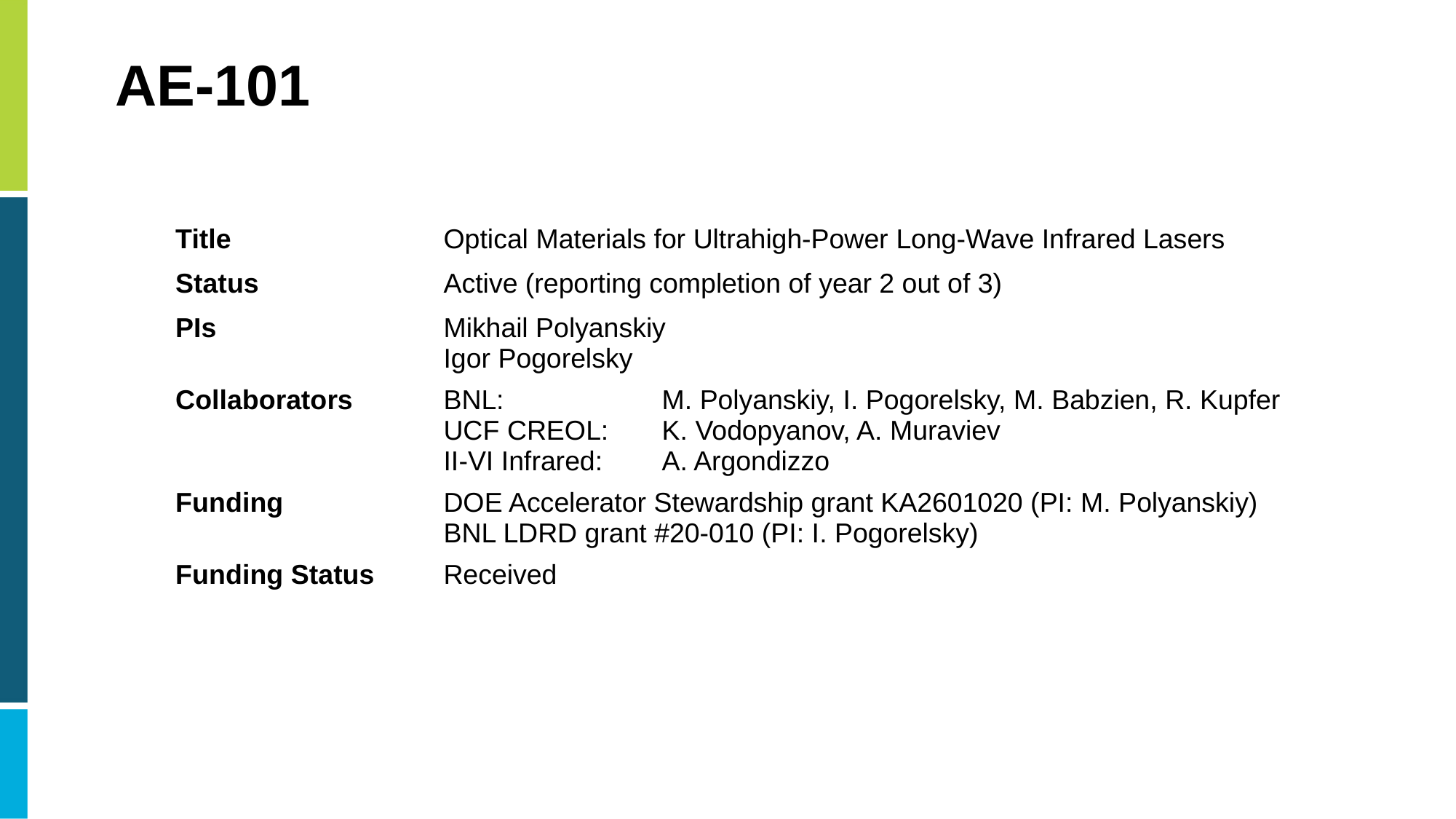

AE-101
| Title | Optical Materials for Ultrahigh-Power​ Long-Wave Infrared Lasers |
| --- | --- |
| Status | Active (reporting completion of year 2 out of 3) |
| PIs | Mikhail Polyanskiy Igor Pogorelsky |
| Collaborators | BNL: M. Polyanskiy, I. Pogorelsky, M. Babzien, R. Kupfer UCF CREOL: K. Vodopyanov, A. Muraviev II-VI Infrared: A. Argondizzo |
| Funding | DOE Accelerator Stewardship grant KA2601020 (PI: M. Polyanskiy) BNL LDRD grant #20-010 (PI: I. Pogorelsky) |
| Funding Status | Received |
|  |  |